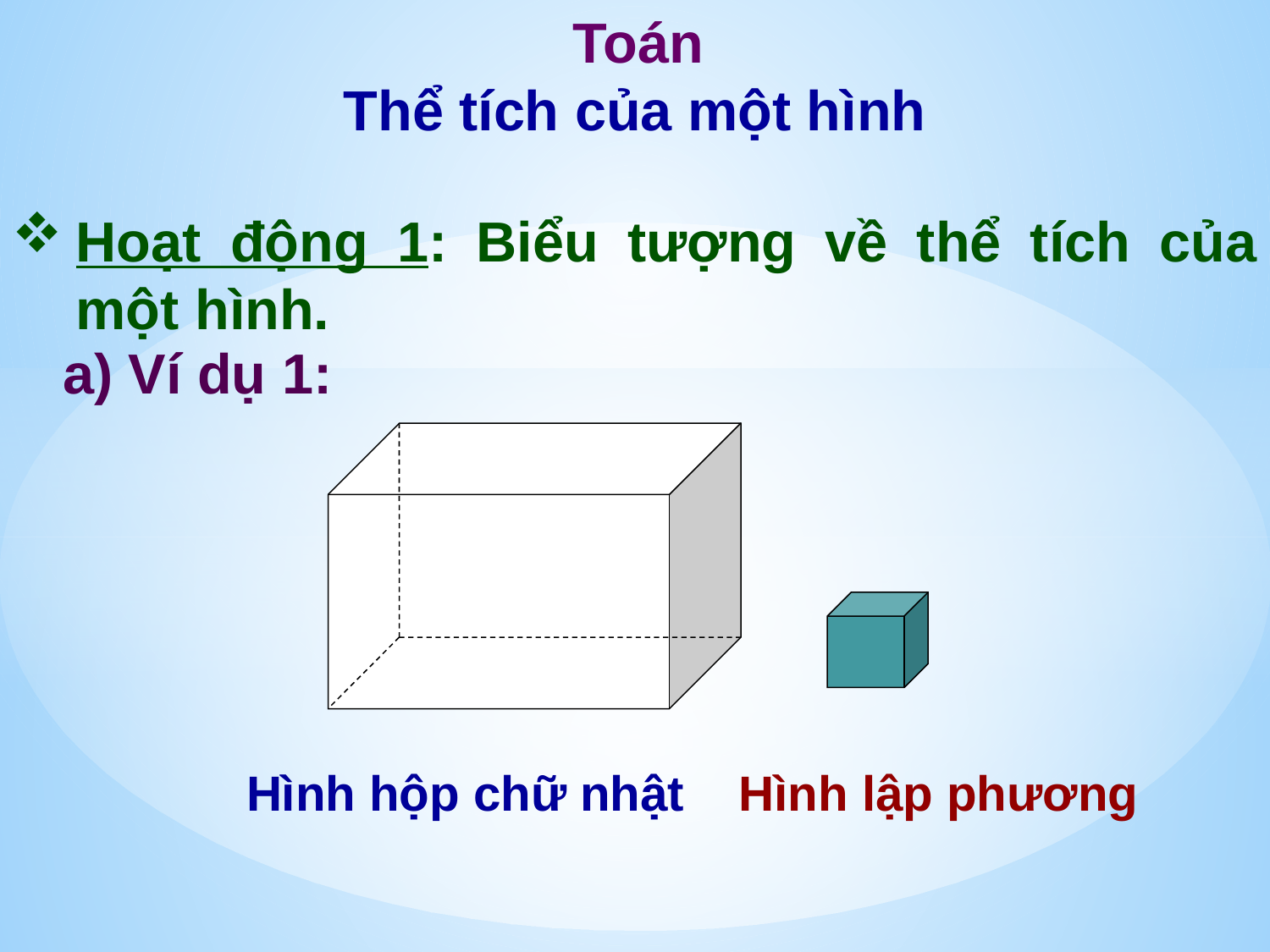

Toán
Thể tích của một hình
Hoạt động 1: Biểu tượng về thể tích của một hình.
a) Ví dụ 1:

Hình hộp chữ nhật
Hình lập phương